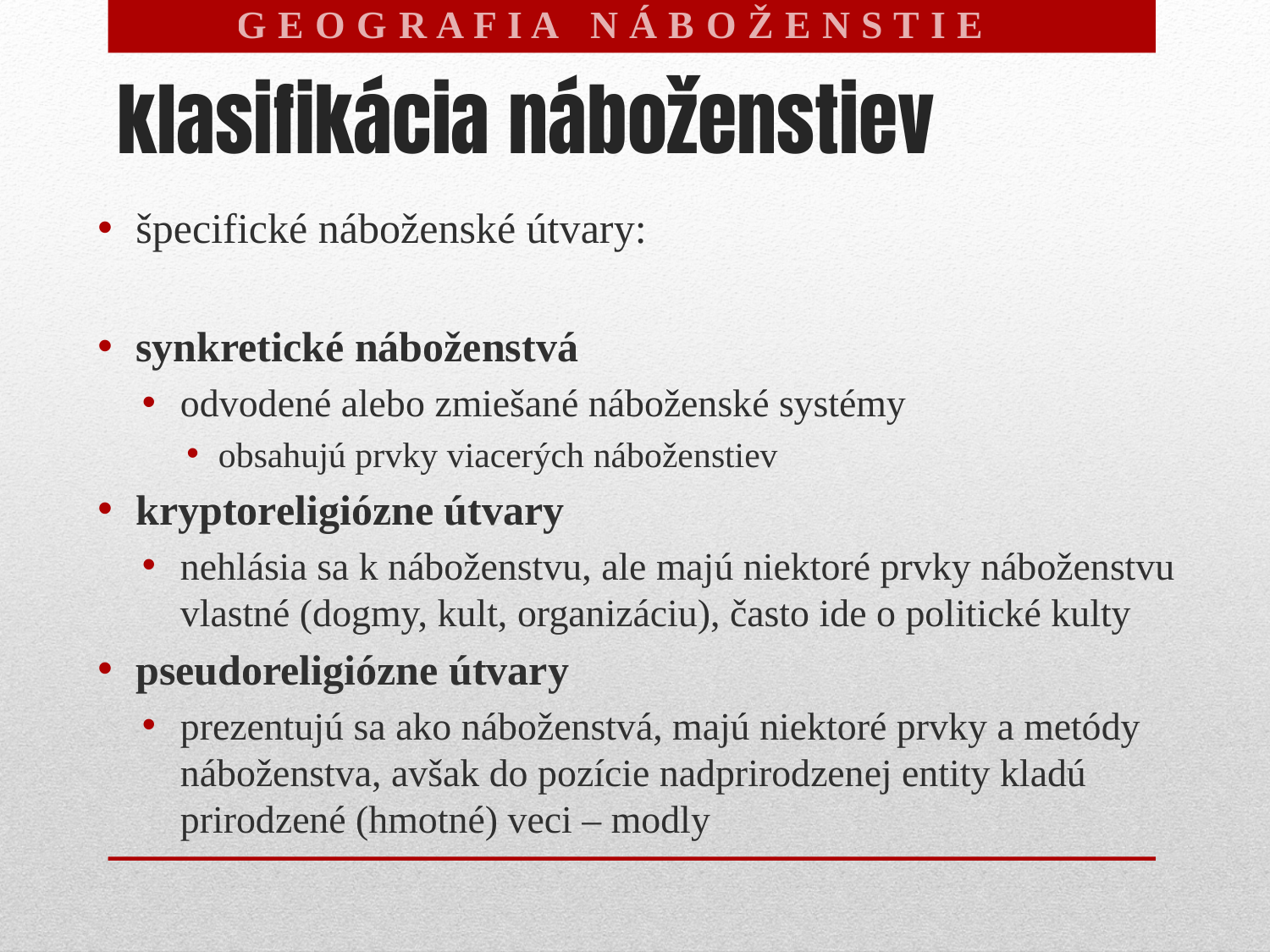

G E O G R A F I A   N Á B O Ž E N S T I E V
# klasifikácia náboženstiev
špecifické náboženské útvary:

synkretické náboženstvá
odvodené alebo zmiešané náboženské systémy
obsahujú prvky viacerých náboženstiev
kryptoreligiózne útvary
nehlásia sa k náboženstvu, ale majú niektoré prvky náboženstvu vlastné (dogmy, kult, organizáciu), často ide o politické kulty
pseudoreligiózne útvary
prezentujú sa ako náboženstvá, majú niektoré prvky a metódy náboženstva, avšak do pozície nadprirodzenej entity kladú prirodzené (hmotné) veci – modly